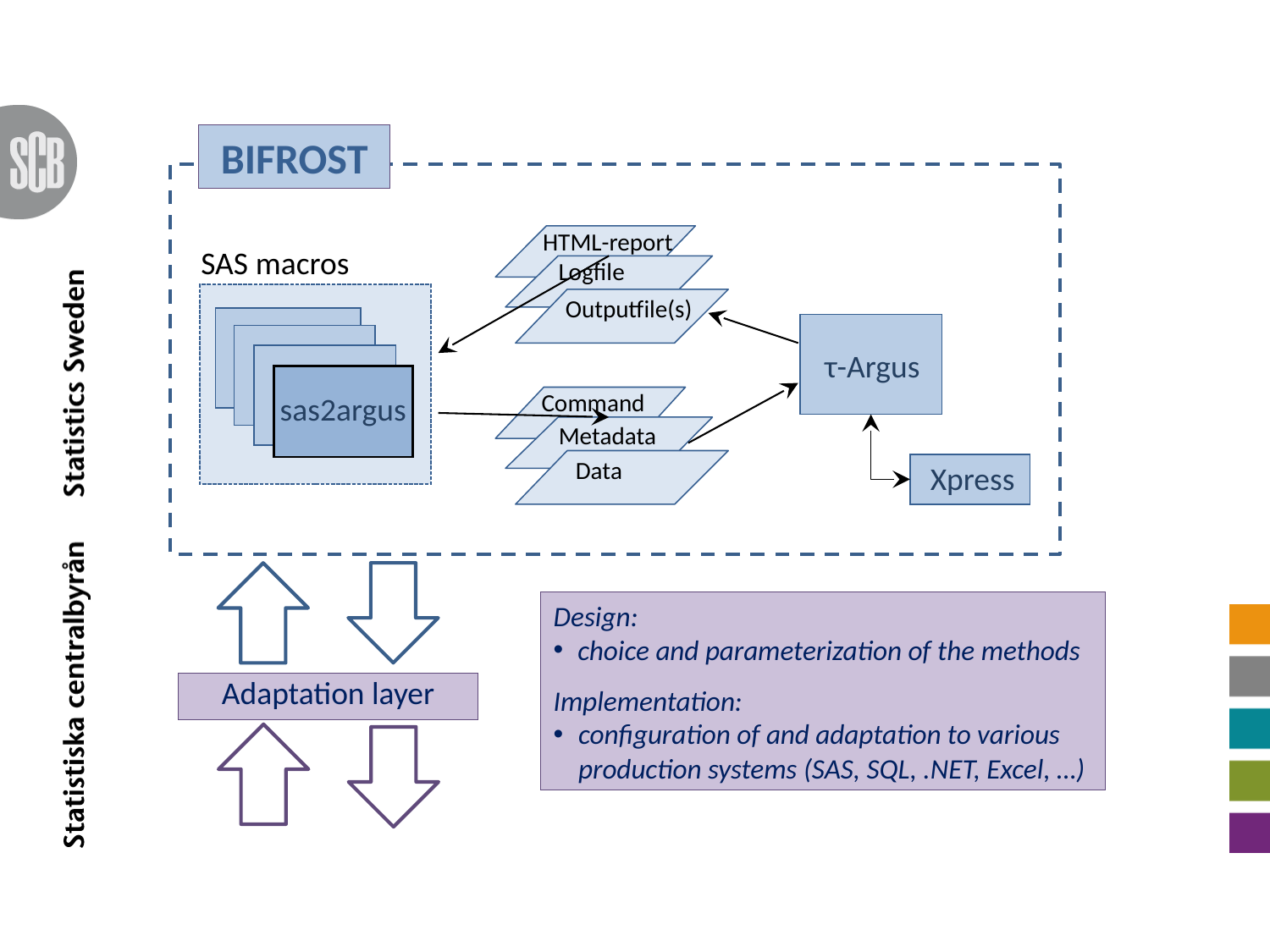

BIFROST

HTML-report
SAS macros

Logfile

Outputfile(s)

  τ-Argus

Command
sas2argus

Metadata

Data
Xpress

Design:
choice and parameterization of the methods
Implementation:
configuration of and adaptation to various production systems (SAS, SQL, .NET, Excel, …)

Adaptation layer